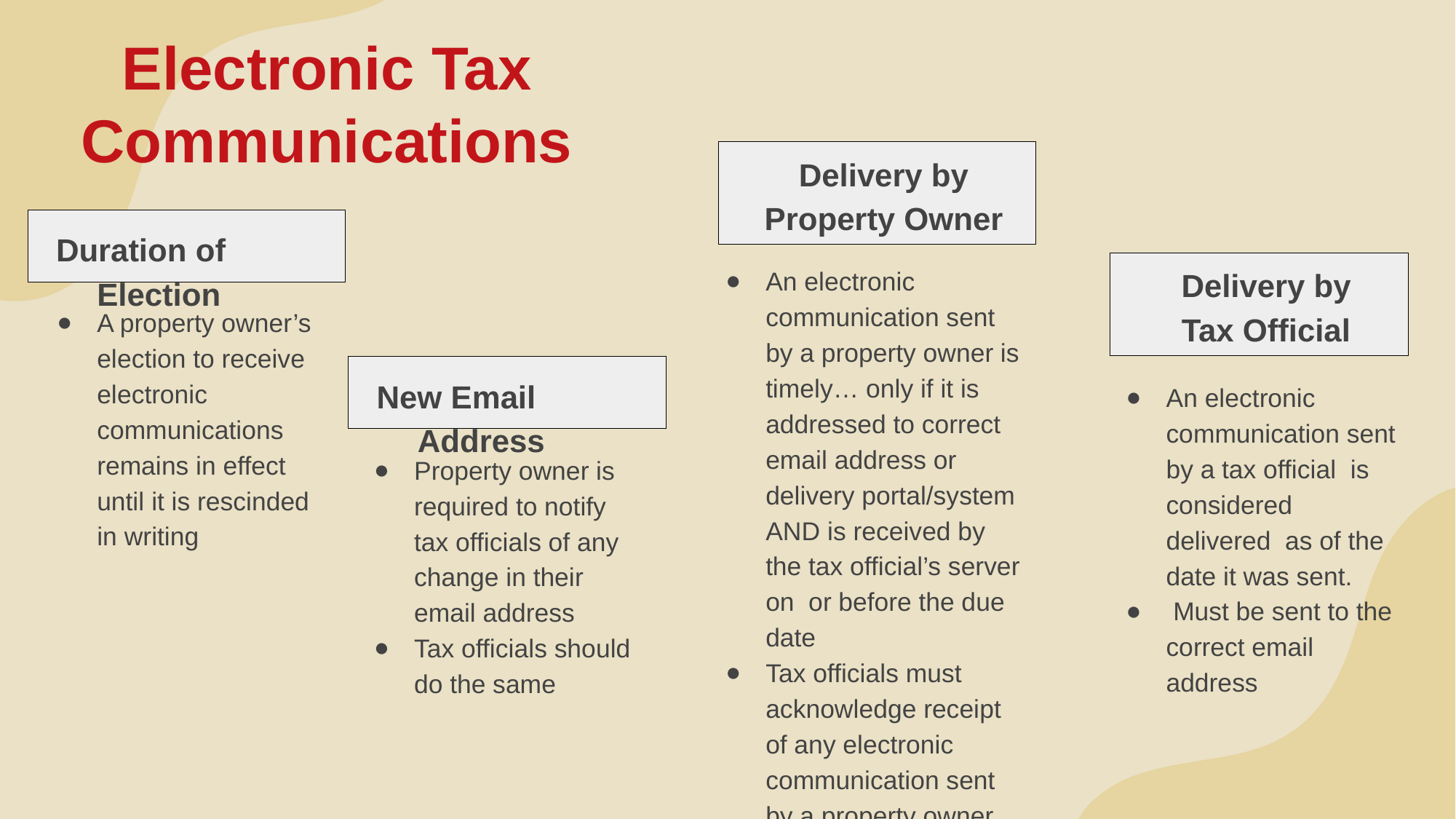

# Electronic Tax Communications
Delivery by
Property Owner
Duration of Election
An electronic communication sent by a property owner is timely… only if it is addressed to correct email address or delivery portal/system AND is received by the tax official’s server on  or before the due date
Tax officials must acknowledge receipt of any electronic communication sent by a property owner.
Delivery by
Tax Official
A property owner’s election to receive electronic communications remains in effect until it is rescinded in writing
New Email Address
An electronic communication sent by a tax official  is considered delivered  as of the date it was sent.
 Must be sent to the correct email address
Property owner is required to notify  tax officials of any change in their email address
Tax officials should do the same